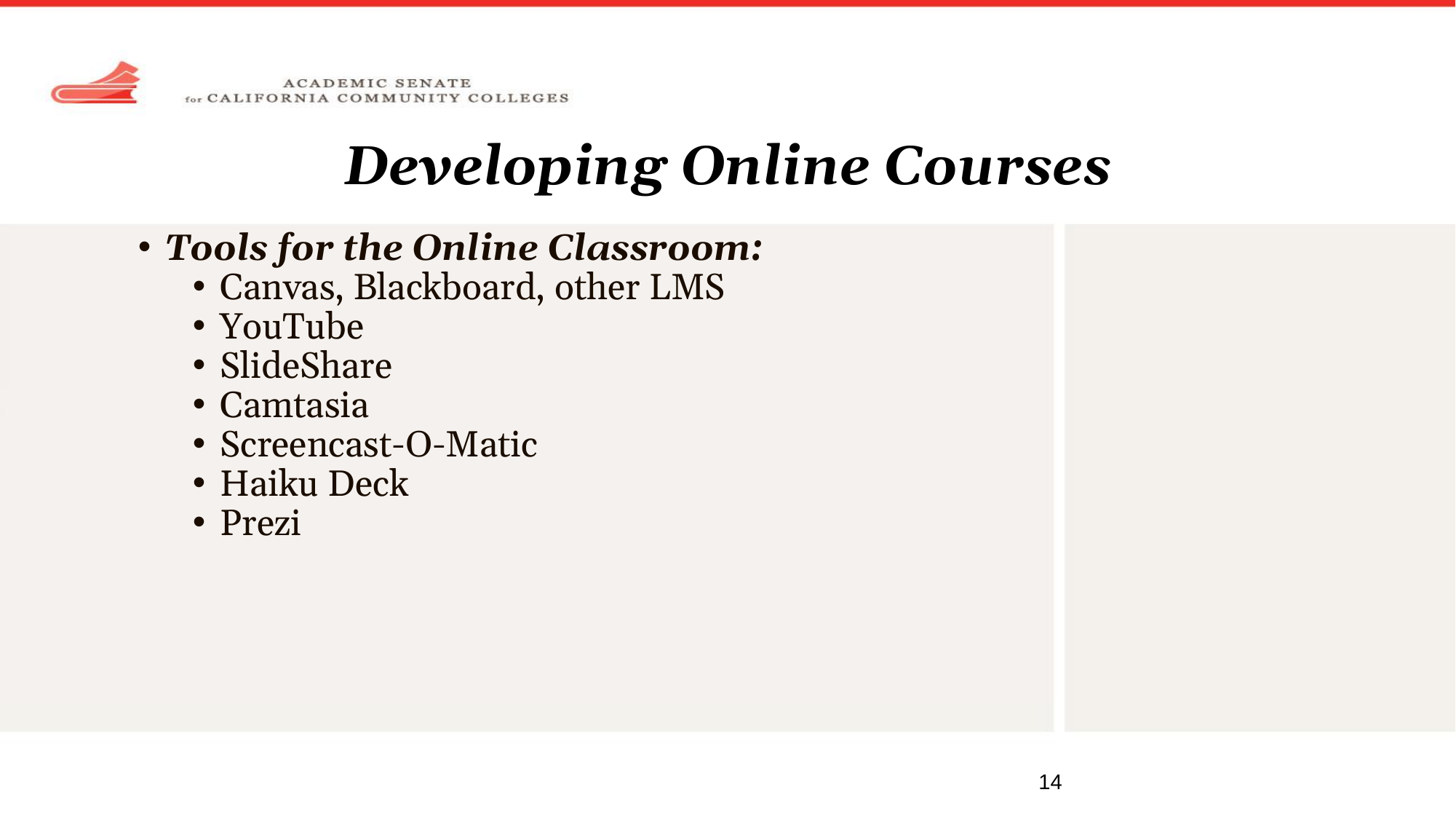

# Developing Online Courses
Tools for the Online Classroom:
Canvas, Blackboard, other LMS
YouTube
SlideShare
Camtasia
Screencast-O-Matic
Haiku Deck
Prezi

14